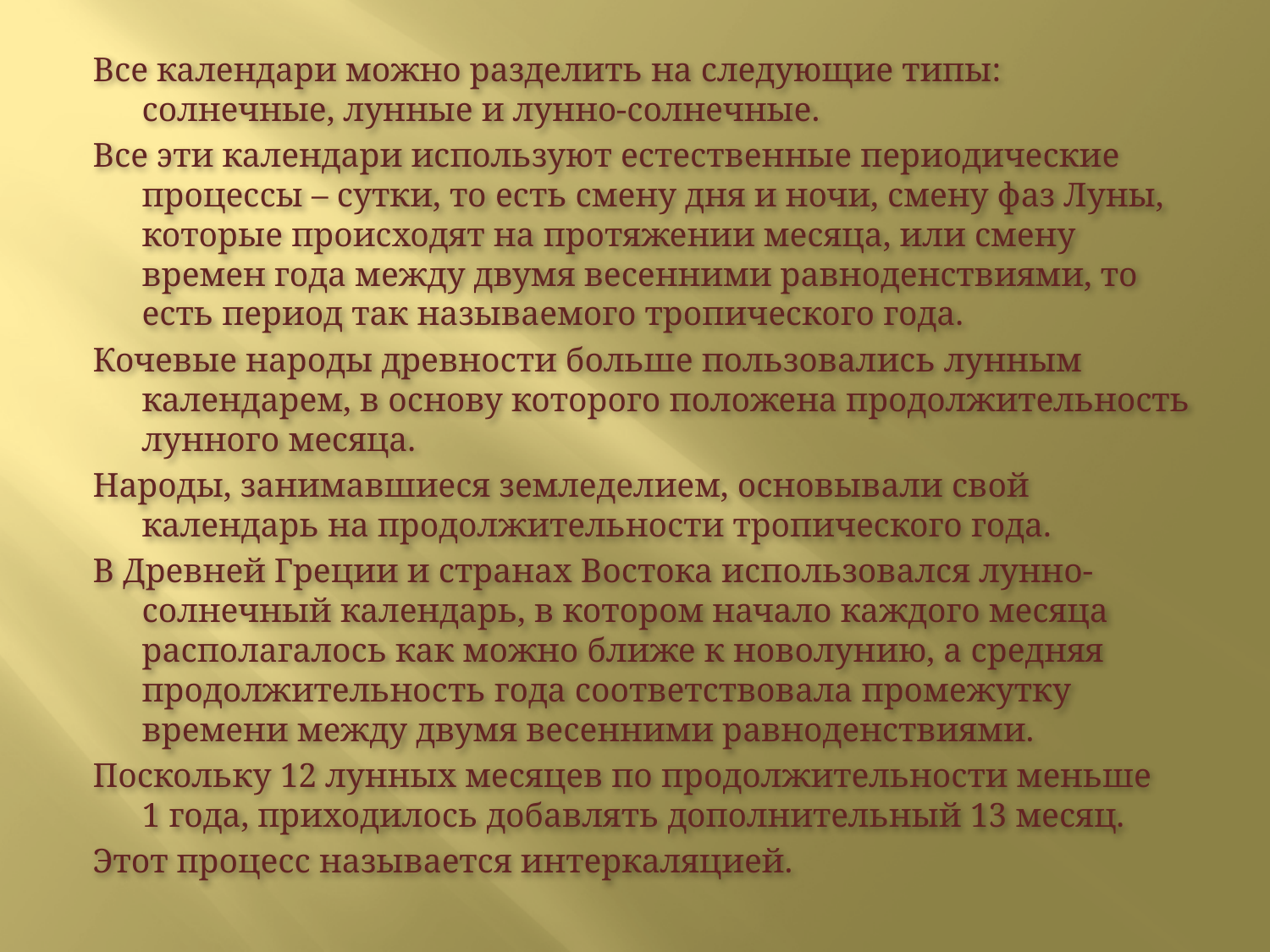

Все календари можно разделить на следующие типы: солнечные, лунные и лунно-солнечные.
Все эти календари используют естественные периодические процессы – сутки, то есть смену дня и ночи, смену фаз Луны, которые происходят на протяжении месяца, или смену времен года между двумя весенними равноденствиями, то есть период так называемого тропического года.
Кочевые народы древности больше пользовались лунным календарем, в основу которого положена продолжительность лунного месяца.
Народы, занимавшиеся земледелием, основывали свой календарь на продолжительности тропического года.
В Древней Греции и странах Востока использовался лунно-солнечный календарь, в котором начало каждого месяца располагалось как можно ближе к новолунию, а средняя продолжительность года соответствовала промежутку времени между двумя весенними равноденствиями.
Поскольку 12 лунных месяцев по продолжительности меньше 1 года, приходилось добавлять дополнительный 13 месяц.
Этот процесс называется интеркаляцией.